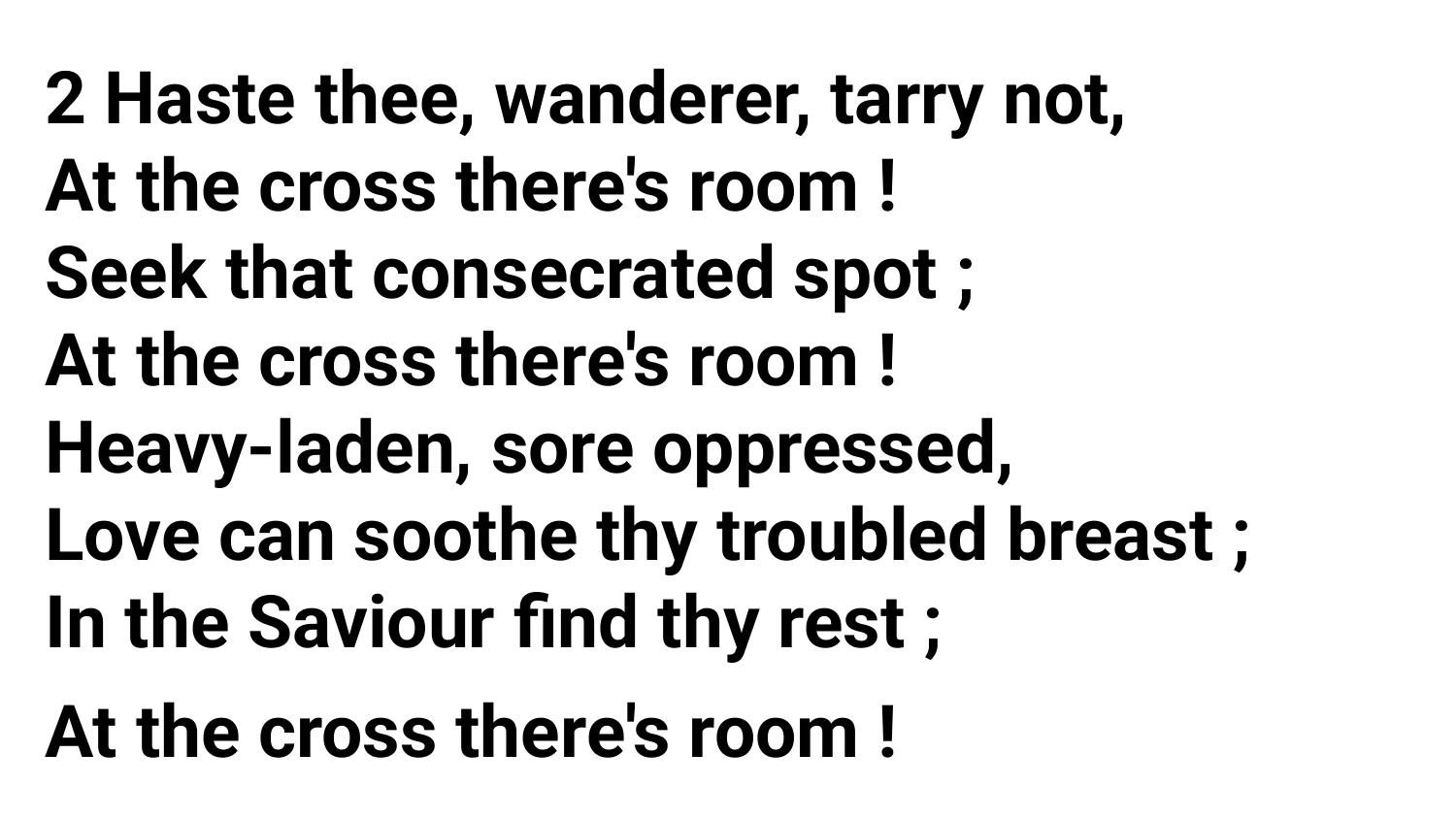

2 Haste thee, wanderer, tarry not,
At the cross there's room !
Seek that consecrated spot ;
At the cross there's room !
Heavy-laden, sore oppressed,
Love can soothe thy troubled breast ;
In the Saviour find thy rest ;
At the cross there's room !